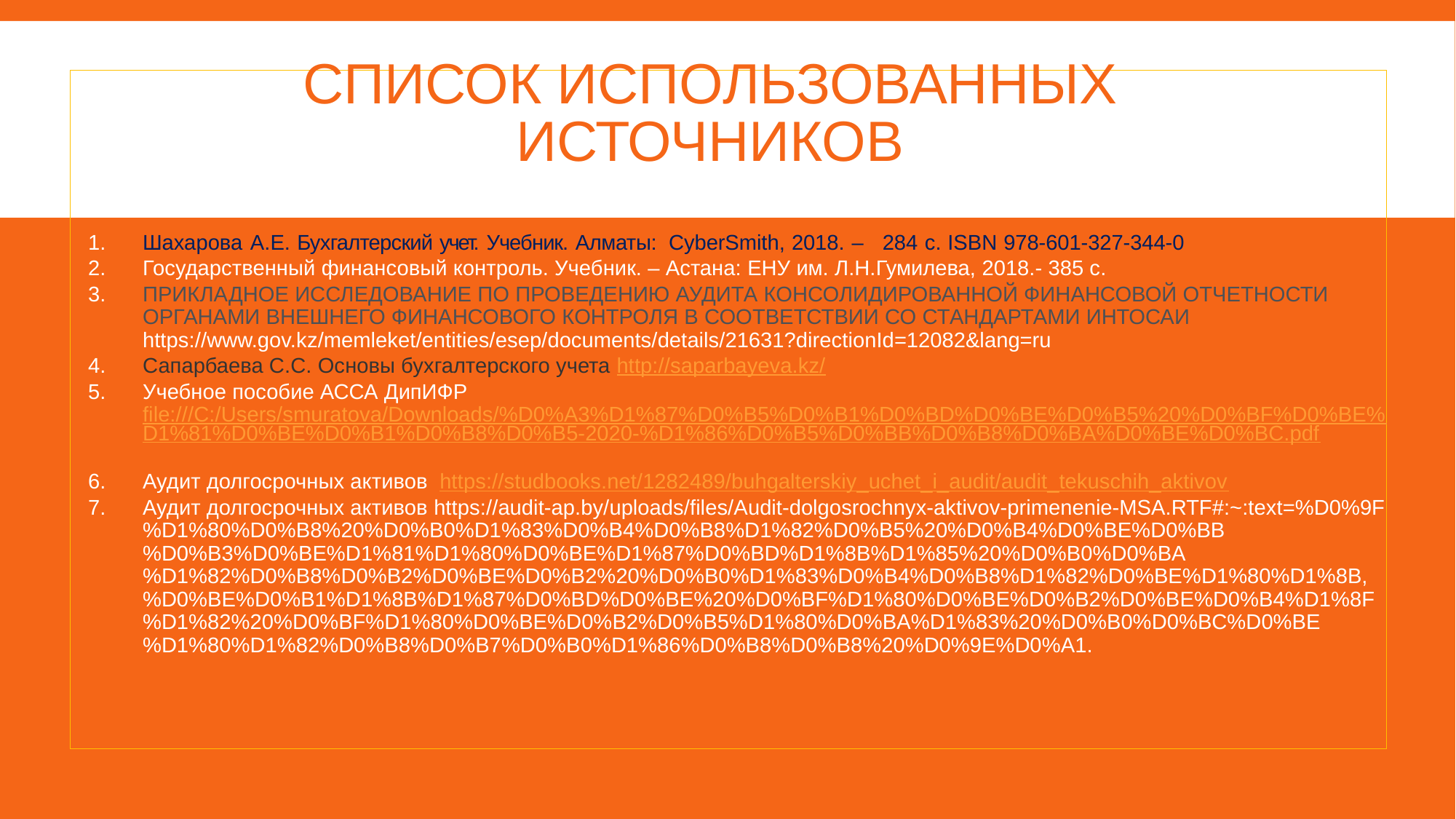

# Список использованных источников
Шахарова А.Е. Бухгалтерский учет. Учебник. Алматы:  CyberSmith, 2018. – 284 с. ISBN 978-601-327-344-0
Государственный финансовый контроль. Учебник. – Астана: ЕНУ им. Л.Н.Гумилева, 2018.- 385 с.
ПРИКЛАДНОЕ ИССЛЕДОВАНИЕ ПО ПРОВЕДЕНИЮ АУДИТА КОНСОЛИДИРОВАННОЙ ФИНАНСОВОЙ ОТЧЕТНОСТИ ОРГАНАМИ ВНЕШНЕГО ФИНАНСОВОГО КОНТРОЛЯ В СООТВЕТСТВИИ СО СТАНДАРТАМИ ИНТОСАИ https://www.gov.kz/memleket/entities/esep/documents/details/21631?directionId=12082&lang=ru
Сапарбаева С.С. Основы бухгалтерского учета http://saparbayeva.kz/
Учебное пособие АССА ДипИФР file:///C:/Users/smuratova/Downloads/%D0%A3%D1%87%D0%B5%D0%B1%D0%BD%D0%BE%D0%B5%20%D0%BF%D0%BE%D1%81%D0%BE%D0%B1%D0%B8%D0%B5-2020-%D1%86%D0%B5%D0%BB%D0%B8%D0%BA%D0%BE%D0%BC.pdf
Аудит долгосрочных активов  https://studbooks.net/1282489/buhgalterskiy_uchet_i_audit/audit_tekuschih_aktivov
Аудит долгосрочных активов https://audit-ap.by/uploads/files/Audit-dolgosrochnyx-aktivov-primenenie-MSA.RTF#:~:text=%D0%9F%D1%80%D0%B8%20%D0%B0%D1%83%D0%B4%D0%B8%D1%82%D0%B5%20%D0%B4%D0%BE%D0%BB%D0%B3%D0%BE%D1%81%D1%80%D0%BE%D1%87%D0%BD%D1%8B%D1%85%20%D0%B0%D0%BA%D1%82%D0%B8%D0%B2%D0%BE%D0%B2%20%D0%B0%D1%83%D0%B4%D0%B8%D1%82%D0%BE%D1%80%D1%8B,%D0%BE%D0%B1%D1%8B%D1%87%D0%BD%D0%BE%20%D0%BF%D1%80%D0%BE%D0%B2%D0%BE%D0%B4%D1%8F%D1%82%20%D0%BF%D1%80%D0%BE%D0%B2%D0%B5%D1%80%D0%BA%D1%83%20%D0%B0%D0%BC%D0%BE%D1%80%D1%82%D0%B8%D0%B7%D0%B0%D1%86%D0%B8%D0%B8%20%D0%9E%D0%A1.